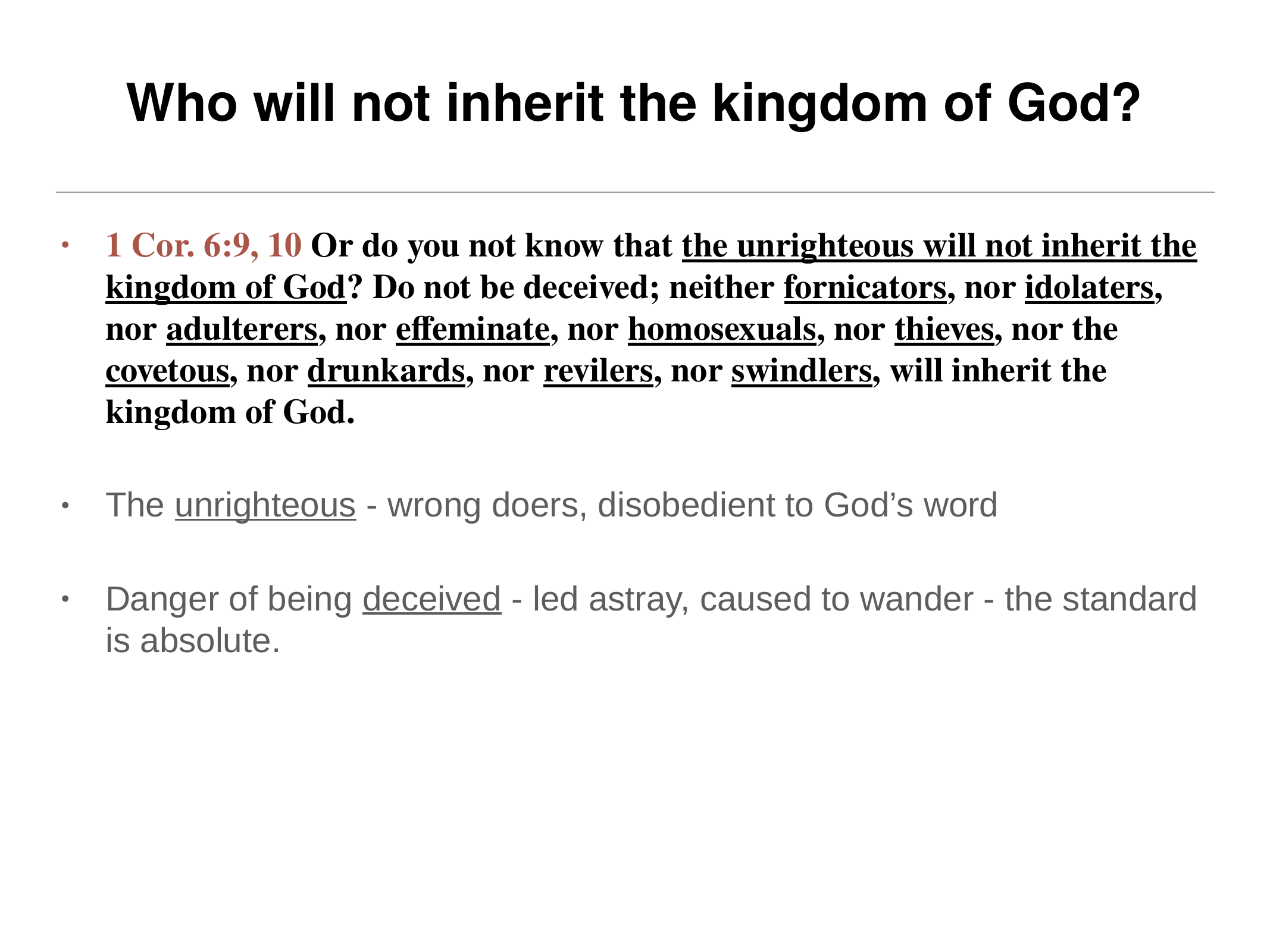

# Who will not inherit the kingdom of God?
1 Cor. 6:9, 10 Or do you not know that the unrighteous will not inherit the kingdom of God? Do not be deceived; neither fornicators, nor idolaters, nor adulterers, nor effeminate, nor homosexuals, nor thieves, nor the covetous, nor drunkards, nor revilers, nor swindlers, will inherit the kingdom of God.
The unrighteous - wrong doers, disobedient to God’s word
Danger of being deceived - led astray, caused to wander - the standard is absolute.